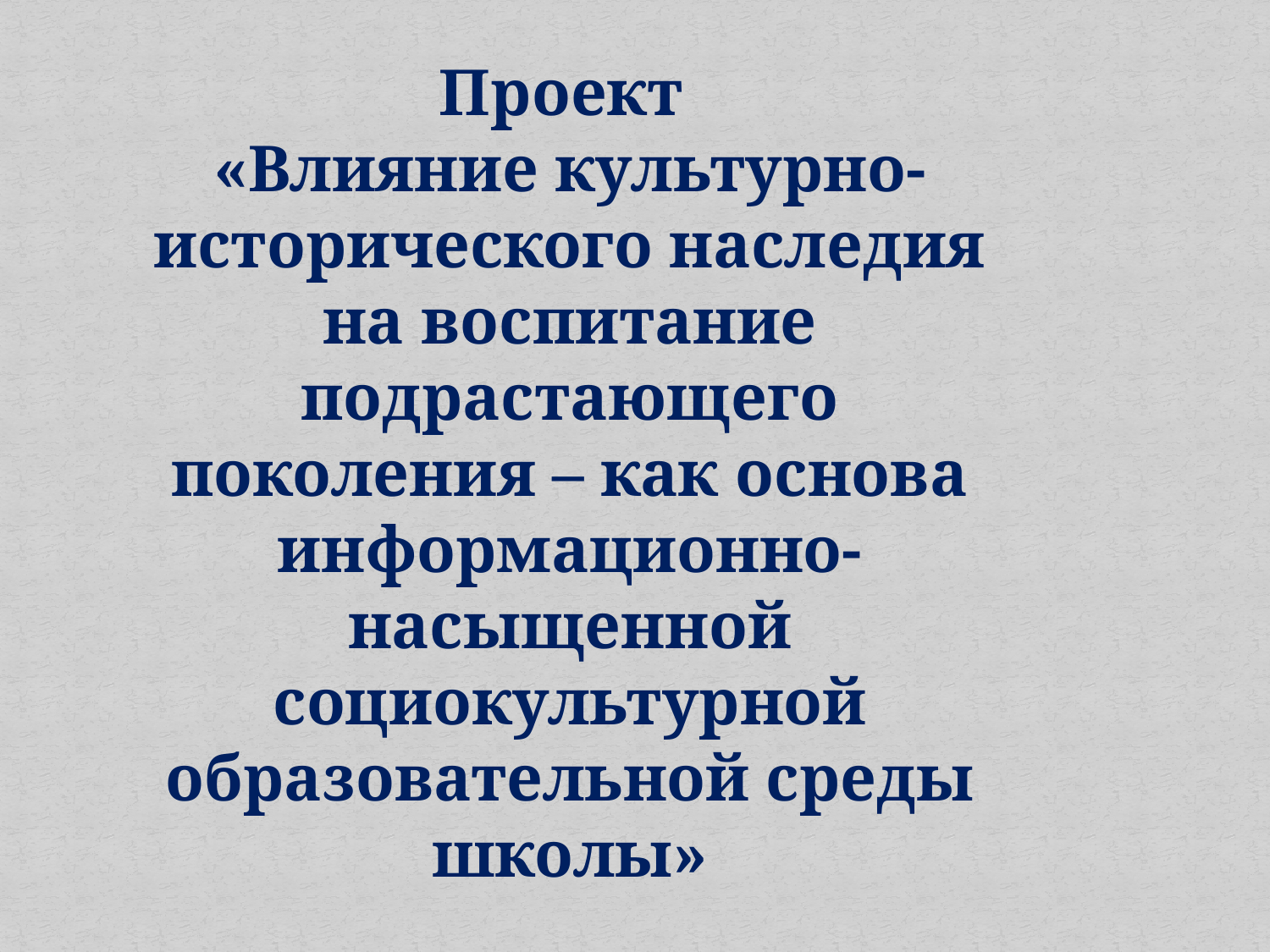

Проект
«Влияние культурно-исторического наследия на воспитание подрастающего поколения – как основа информационно-насыщенной социокультурной образовательной среды школы»